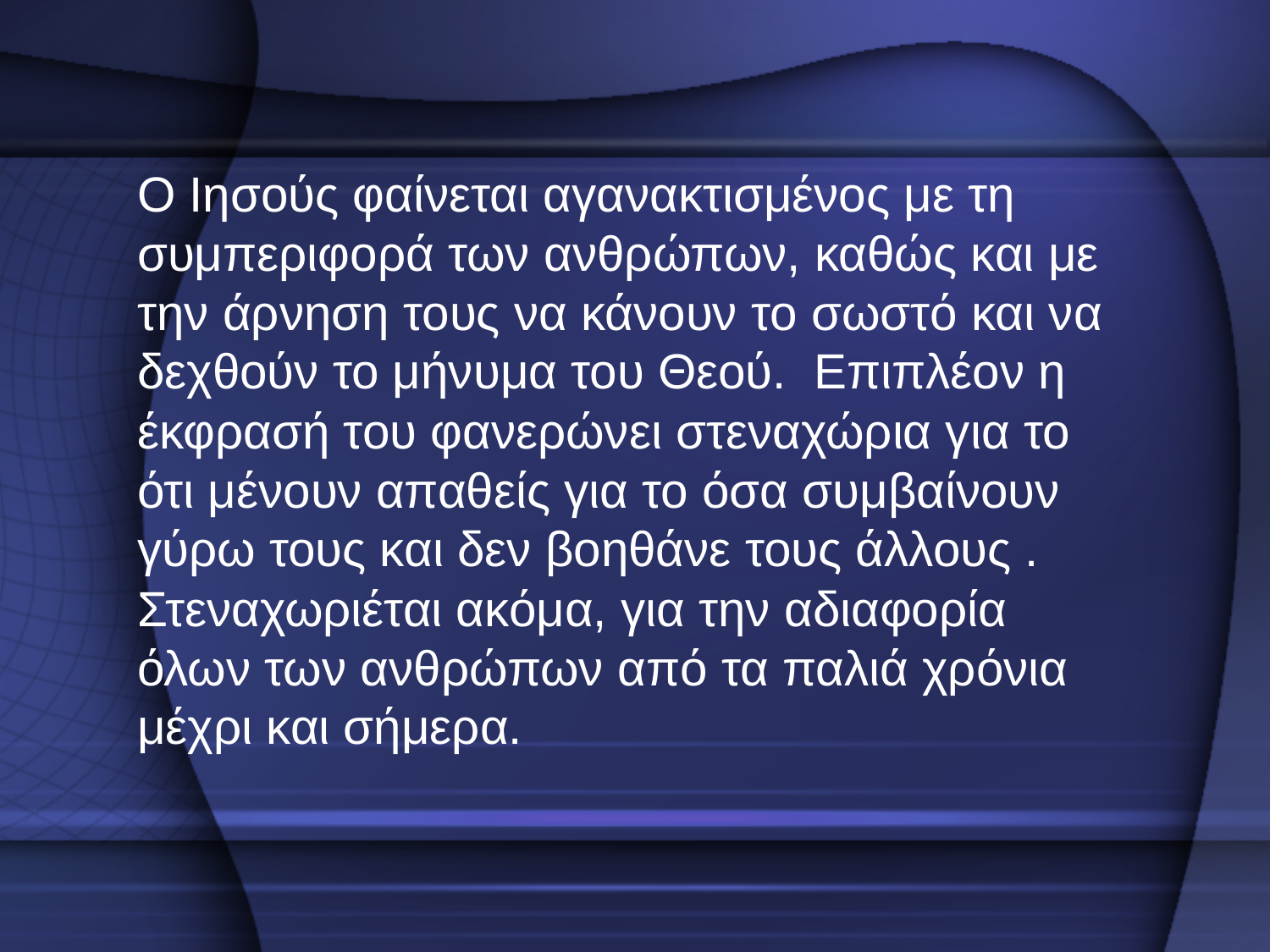

Ο Ιησούς φαίνεται αγανακτισμένος με τη συμπεριφορά των ανθρώπων, καθώς και με την άρνηση τους να κάνουν το σωστό και να δεχθούν το μήνυμα του Θεού.  Επιπλέον η έκφρασή του φανερώνει στεναχώρια για το ότι μένουν απαθείς για το όσα συμβαίνουν γύρω τους και δεν βοηθάνε τους άλλους . Στεναχωριέται ακόμα, για την αδιαφορία όλων των ανθρώπων από τα παλιά χρόνια μέχρι και σήμερα.